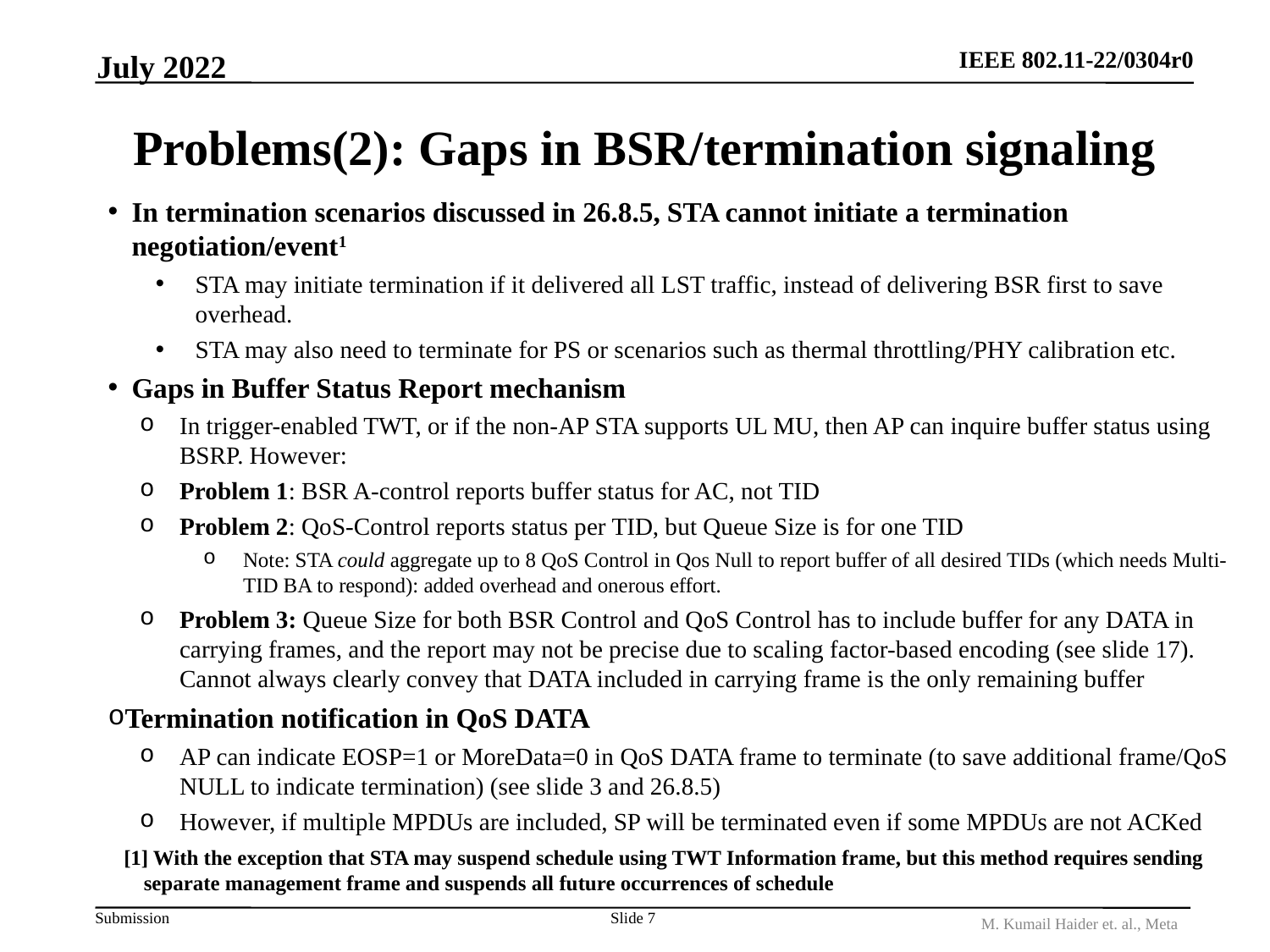

July 2022
# Problems(2): Gaps in BSR/termination signaling
In termination scenarios discussed in 26.8.5, STA cannot initiate a termination negotiation/event1
STA may initiate termination if it delivered all LST traffic, instead of delivering BSR first to save overhead.
STA may also need to terminate for PS or scenarios such as thermal throttling/PHY calibration etc.
Gaps in Buffer Status Report mechanism
In trigger-enabled TWT, or if the non-AP STA supports UL MU, then AP can inquire buffer status using BSRP. However:
Problem 1: BSR A-control reports buffer status for AC, not TID
Problem 2: QoS-Control reports status per TID, but Queue Size is for one TID
Note: STA could aggregate up to 8 QoS Control in Qos Null to report buffer of all desired TIDs (which needs Multi-TID BA to respond): added overhead and onerous effort.
Problem 3: Queue Size for both BSR Control and QoS Control has to include buffer for any DATA in carrying frames, and the report may not be precise due to scaling factor-based encoding (see slide 17). Cannot always clearly convey that DATA included in carrying frame is the only remaining buffer
Termination notification in QoS DATA
AP can indicate EOSP=1 or MoreData=0 in QoS DATA frame to terminate (to save additional frame/QoS NULL to indicate termination) (see slide 3 and 26.8.5)
However, if multiple MPDUs are included, SP will be terminated even if some MPDUs are not ACKed
[1] With the exception that STA may suspend schedule using TWT Information frame, but this method requires sending separate management frame and suspends all future occurrences of schedule
Slide 7
M. Kumail Haider et. al., Meta